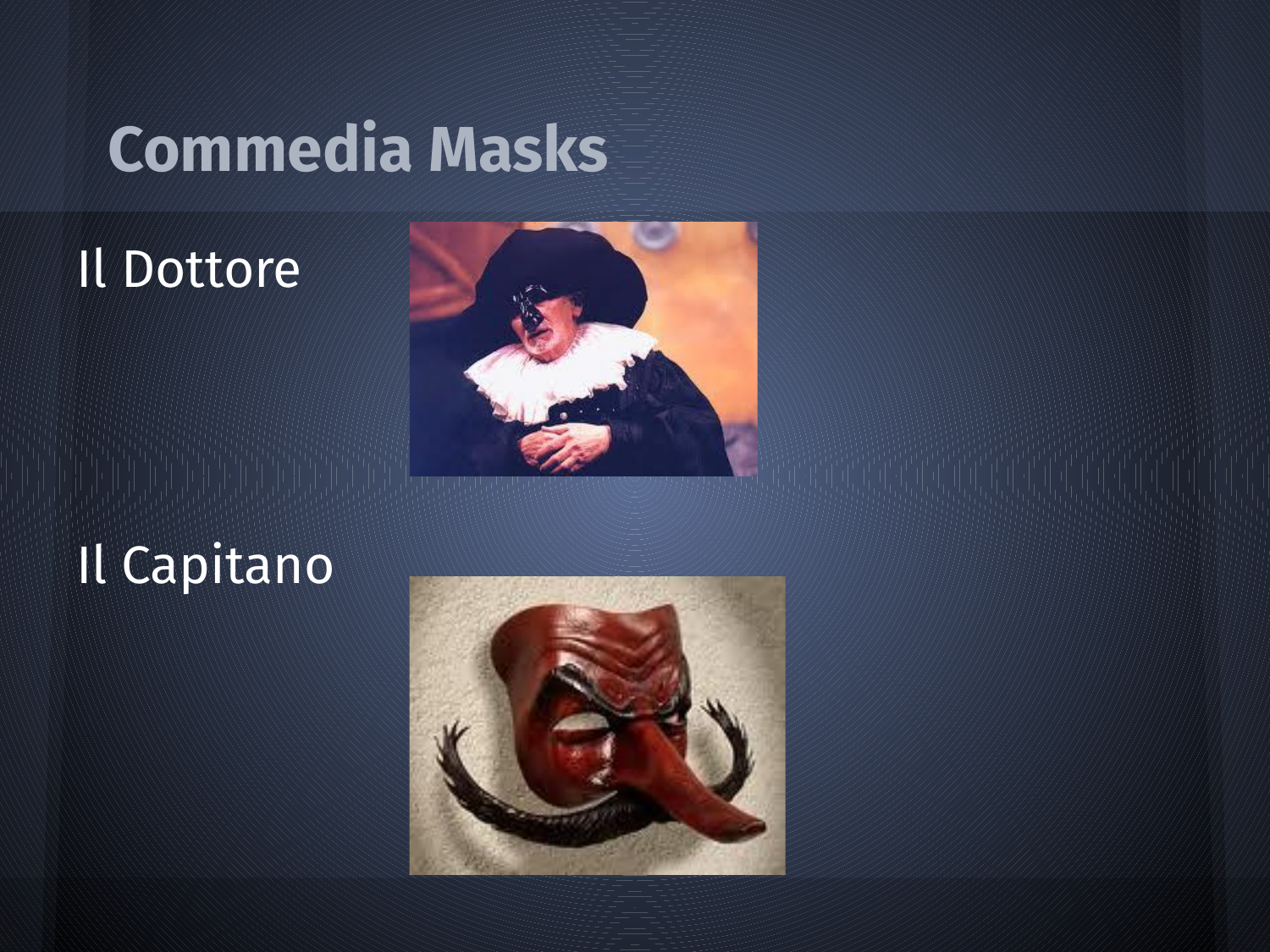

# Commedia Masks
Il Dottore

Il Capitano